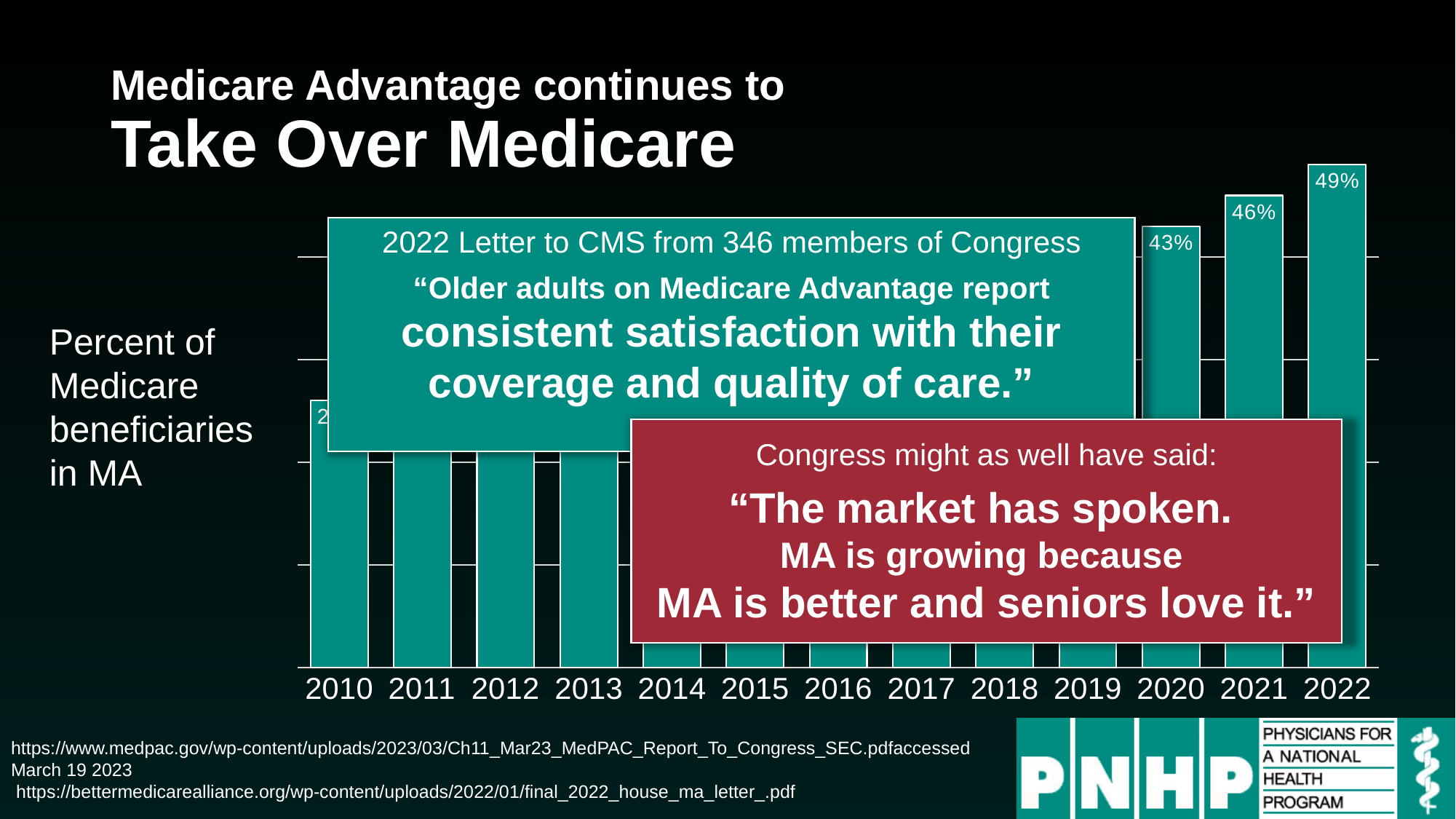

# Medicare Advantage continues to Take Over Medicare

### Chart

| Category | Series 1 |
|---|---|
| 2010 | 0.26 |
| 2011 | 0.26 |
| 2012 | 0.28 |
| 2013 | 0.3 |
| 2014 | 0.31 |
| 2015 | 0.32 |
| 2016 | 0.33 |
| 2017 | 0.35 |
| 2018 | 0.37 |
| 2019 | 0.4 |
| 2020 | 0.43 |
| 2021 | 0.46 |
| 2022 | 0.49 |
2022 Letter to CMS from 346 members of Congress
“Older adults on Medicare Advantage report
 consistent satisfaction with their
coverage and quality of care.”
Percent of Medicare beneficiaries in MA
Congress might as well have said:
“The market has spoken.
MA is growing because
MA is better and seniors love it.”
https://www.medpac.gov/wp-content/uploads/2023/03/Ch11_Mar23_MedPAC_Report_To_Congress_SEC.pdfaccessed March 19 2023
 https://bettermedicarealliance.org/wp-content/uploads/2022/01/final_2022_house_ma_letter_.pdf